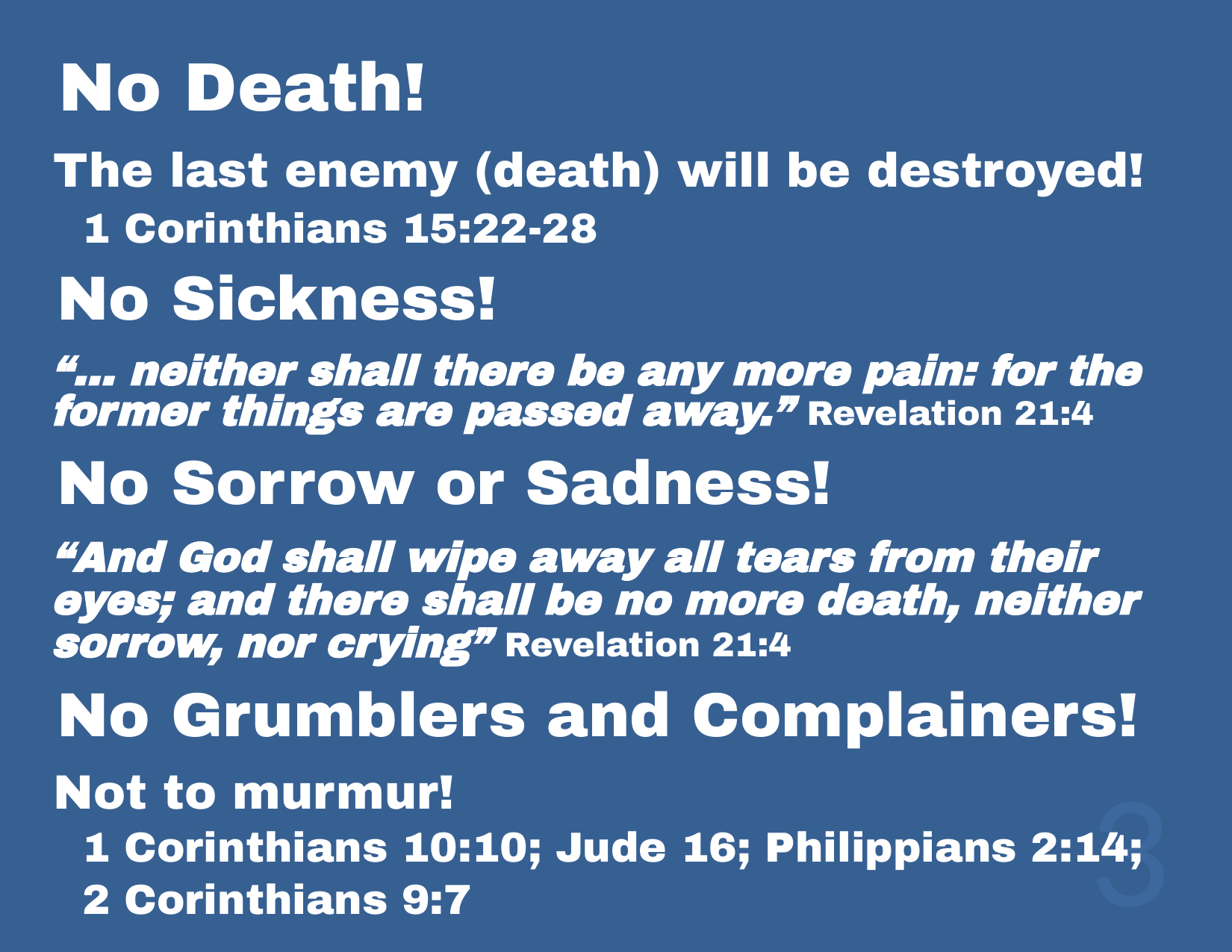

No Death!
The last enemy (death) will be destroyed!
1 Corinthians 15:22-28
No Sickness!
“… neither shall there be any more pain: for the former things are passed away.” Revelation 21:4
No Sorrow or Sadness!
“And God shall wipe away all tears from their eyes; and there shall be no more death, neither sorrow, nor crying” Revelation 21:4
No Grumblers and Complainers!
Not to murmur!
1 Corinthians 10:10; Jude 16; Philippians 2:14;
2 Corinthians 9:7
3